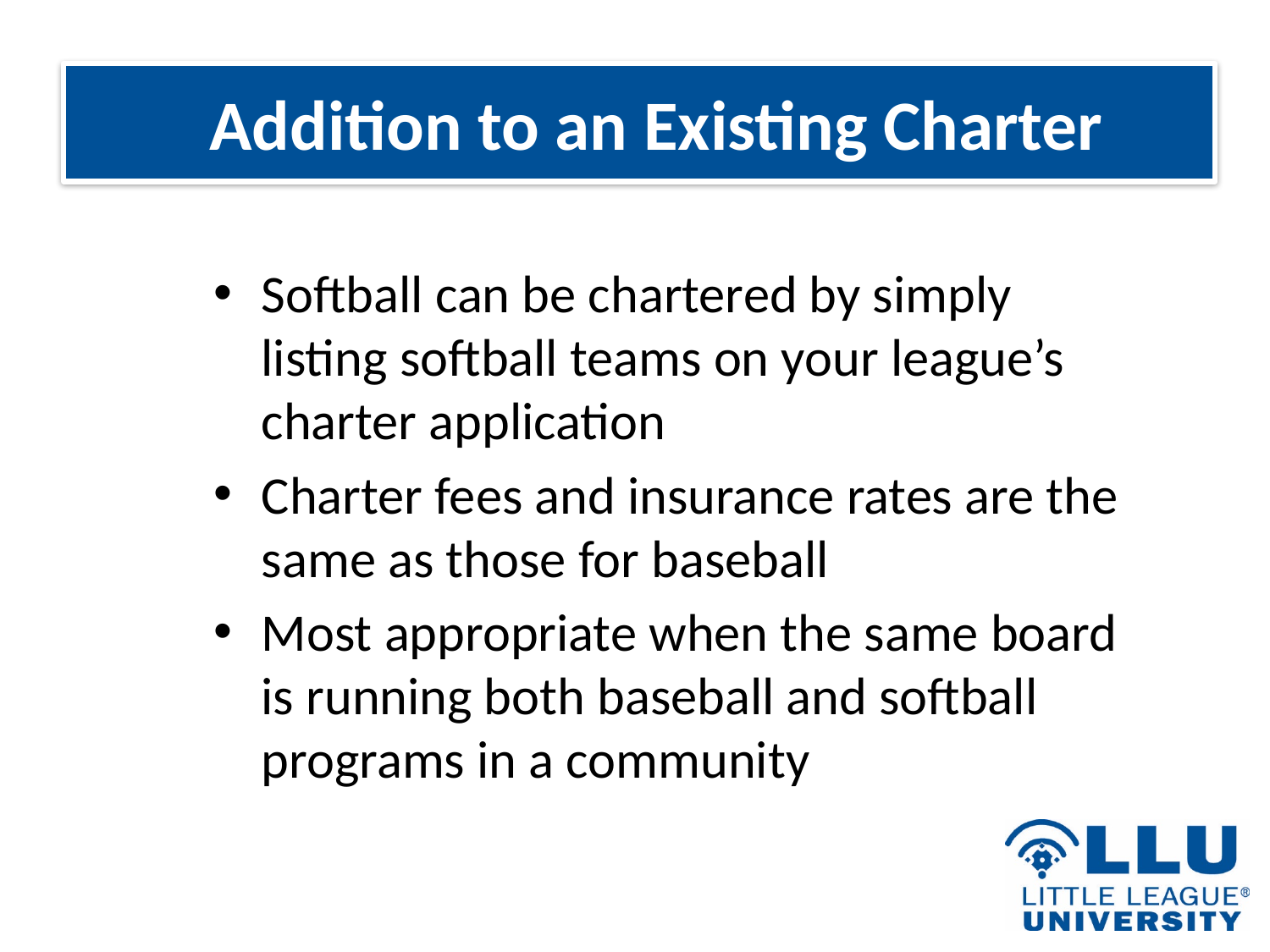

# Addition to an Existing Charter
Softball can be chartered by simply listing softball teams on your league’s charter application
Charter fees and insurance rates are the same as those for baseball
Most appropriate when the same board is running both baseball and softball programs in a community